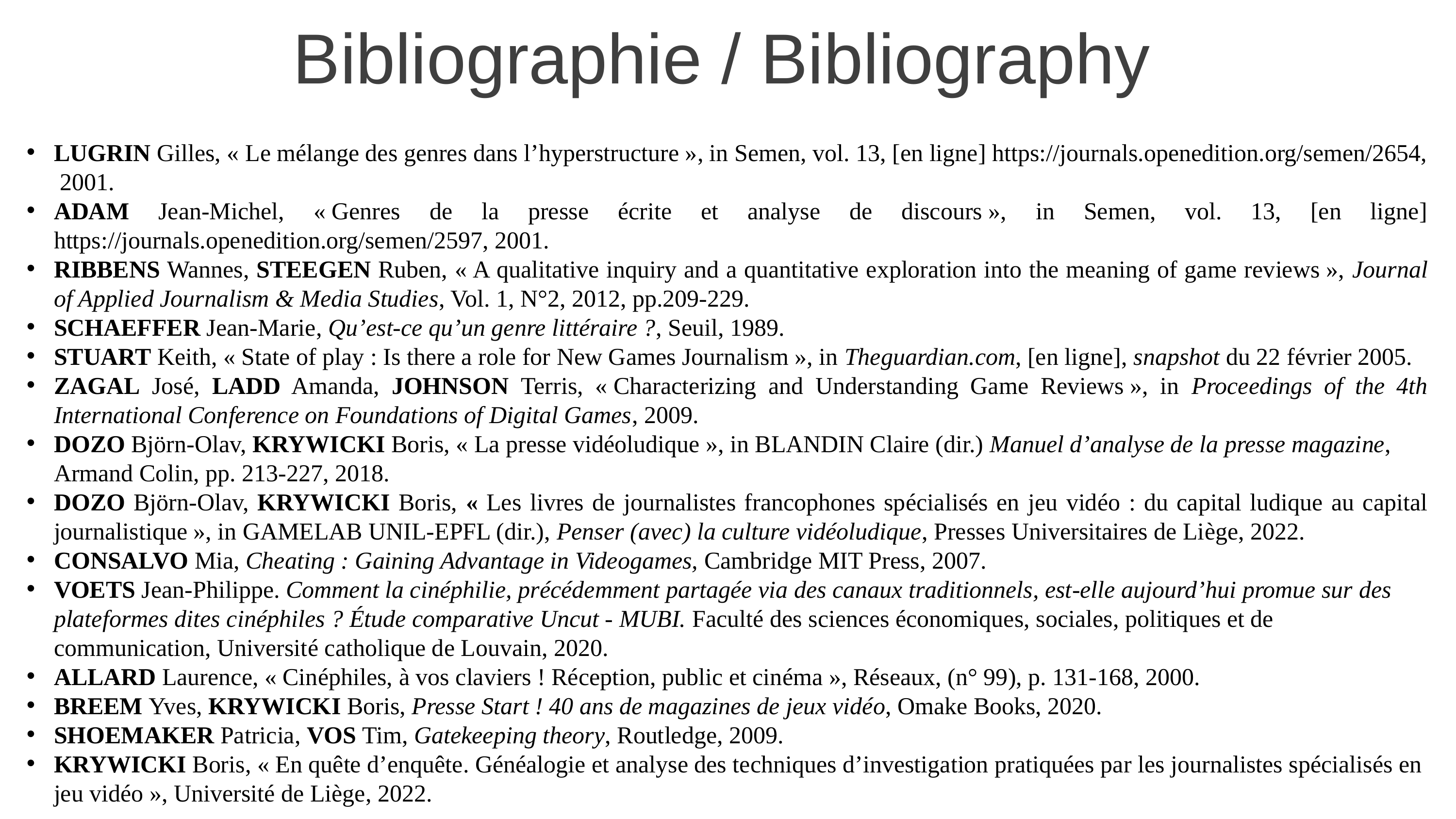

Bibliographie / Bibliography

LUGRIN Gilles, « Le mélange des genres dans l’hyperstructure », in Semen, vol. 13, [en ligne] https://journals.openedition.org/semen/2654,  2001.
ADAM Jean-Michel, « Genres de la presse écrite et analyse de discours », in Semen, vol. 13, [en ligne] https://journals.openedition.org/semen/2597, 2001.
RIBBENS Wannes, STEEGEN Ruben, « A qualitative inquiry and a quantitative exploration into the meaning of game reviews », Journal of Applied Journalism & Media Studies, Vol. 1, N°2, 2012, pp.209-229.
SCHAEFFER Jean-Marie, Qu’est-ce qu’un genre littéraire ?, Seuil, 1989.
STUART Keith, « State of play : Is there a role for New Games Journalism », in Theguardian.com, [en ligne], snapshot du 22 février 2005.
ZAGAL José, LADD Amanda, JOHNSON Terris, « Characterizing and Understanding Game Reviews », in Proceedings of the 4th International Conference on Foundations of Digital Games, 2009.
DOZO Björn-Olav, KRYWICKI Boris, « La presse vidéoludique », in BLANDIN Claire (dir.) Manuel d’analyse de la presse magazine, Armand Colin, pp. 213-227, 2018.
DOZO Björn-Olav, KRYWICKI Boris, « Les livres de journalistes francophones spécialisés en jeu vidéo : du capital ludique au capital journalistique », in GAMELAB UNIL-EPFL (dir.), Penser (avec) la culture vidéoludique, Presses Universitaires de Liège, 2022.
CONSALVO Mia, Cheating : Gaining Advantage in Videogames, Cambridge MIT Press, 2007.
VOETS Jean-Philippe. Comment la cinéphilie, précédemment partagée via des canaux traditionnels, est-elle aujourd’hui promue sur des plateformes dites cinéphiles ? Étude comparative Uncut - MUBI. Faculté des sciences économiques, sociales, politiques et de communication, Université catholique de Louvain, 2020.
ALLARD Laurence, « Cinéphiles, à vos claviers ! Réception, public et cinéma », Réseaux, (n° 99), p. 131-168, 2000.
BREEM Yves, KRYWICKI Boris, Presse Start ! 40 ans de magazines de jeux vidéo, Omake Books, 2020.
SHOEMAKER Patricia, VOS Tim, Gatekeeping theory, Routledge, 2009.
KRYWICKI Boris, « En quête d’enquête. Généalogie et analyse des techniques d’investigation pratiquées par les journalistes spécialisés en jeu vidéo », Université de Liège, 2022.